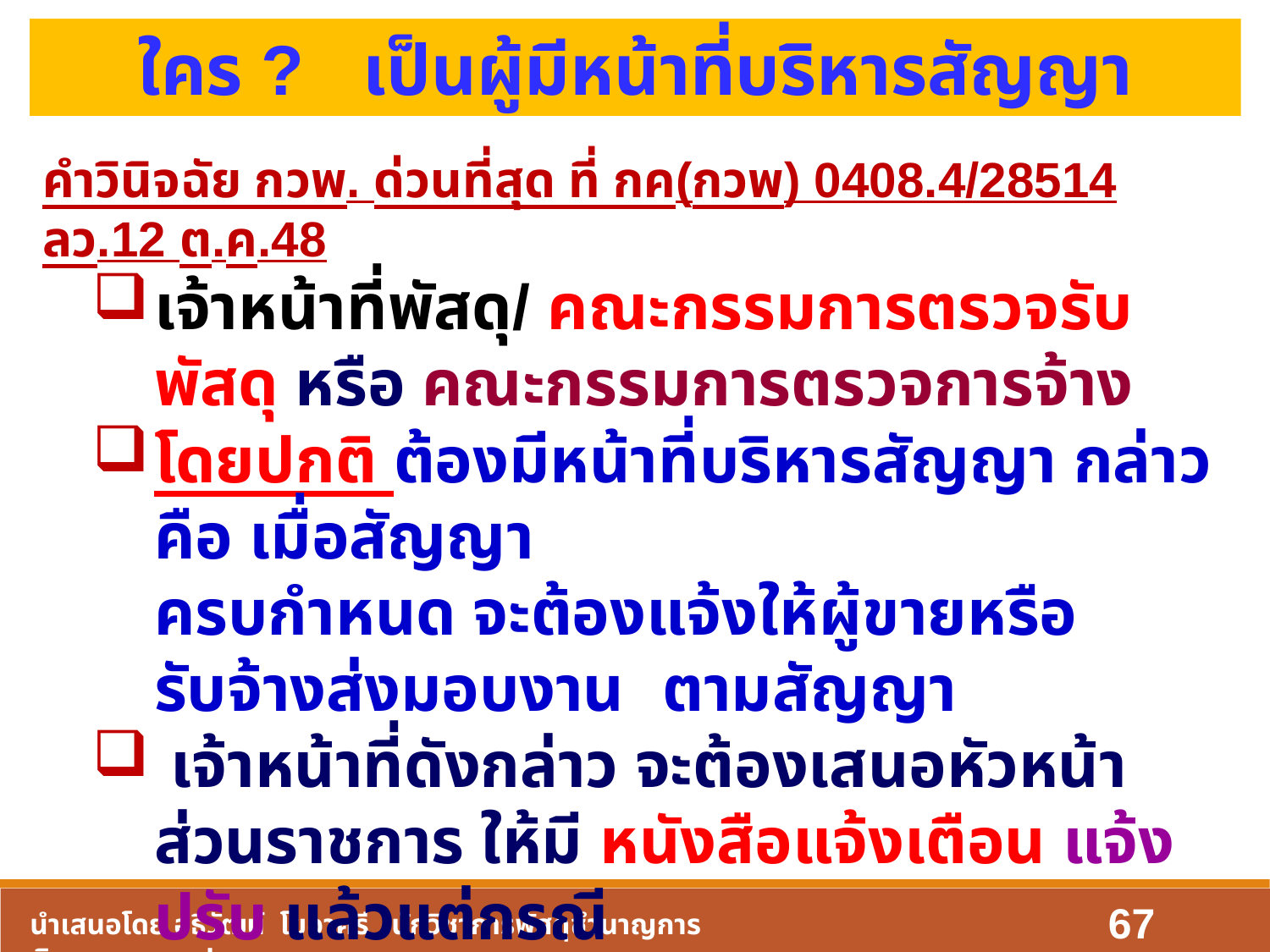

ใคร ?   เป็นผู้มีหน้าที่บริหารสัญญา
คำวินิจฉัย กวพ. ด่วนที่สุด ที่ กค(กวพ) 0408.4/28514 ลว.12 ต.ค.48
เจ้าหน้าที่พัสดุ/ คณะกรรมการตรวจรับพัสดุ หรือ คณะกรรมการตรวจการจ้าง
โดยปกติ ต้องมีหน้าที่บริหารสัญญา กล่าวคือ เมื่อสัญญา
	ครบกำหนด จะต้องแจ้งให้ผู้ขายหรือรับจ้างส่งมอบงาน 	ตามสัญญา
 เจ้าหน้าที่ดังกล่าว จะต้องเสนอหัวหน้าส่วนราชการ ให้มี หนังสือแจ้งเตือน แจ้งปรับ แล้วแต่กรณี
หากมิได้ดำเนินการ จะถือว่าละเลยไม่ดำเนินการตามหน้าที่
67